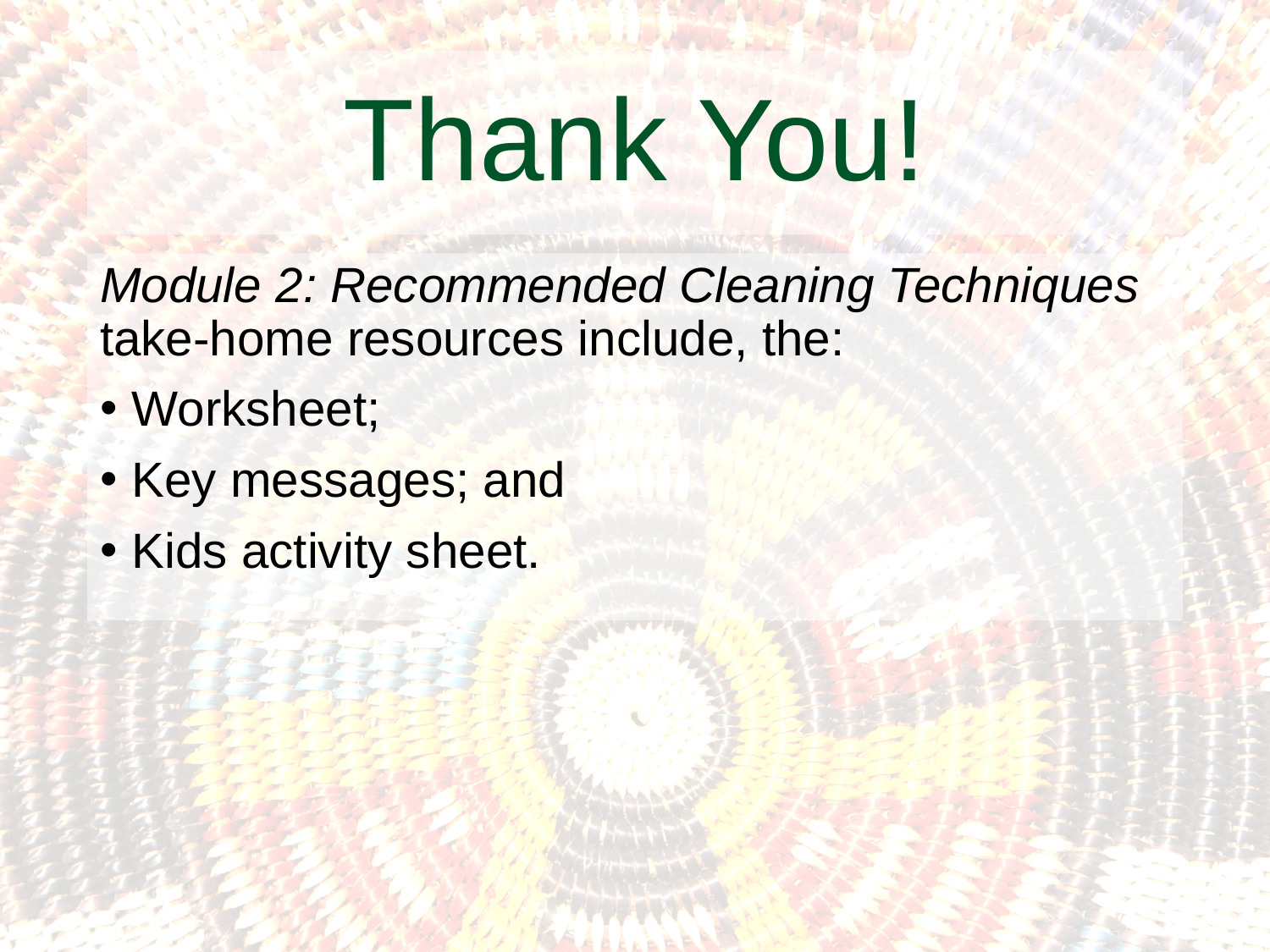

# Thank You!
Module 2: Recommended Cleaning Techniques take-home resources include, the:
Worksheet;
Key messages; and
Kids activity sheet.
42